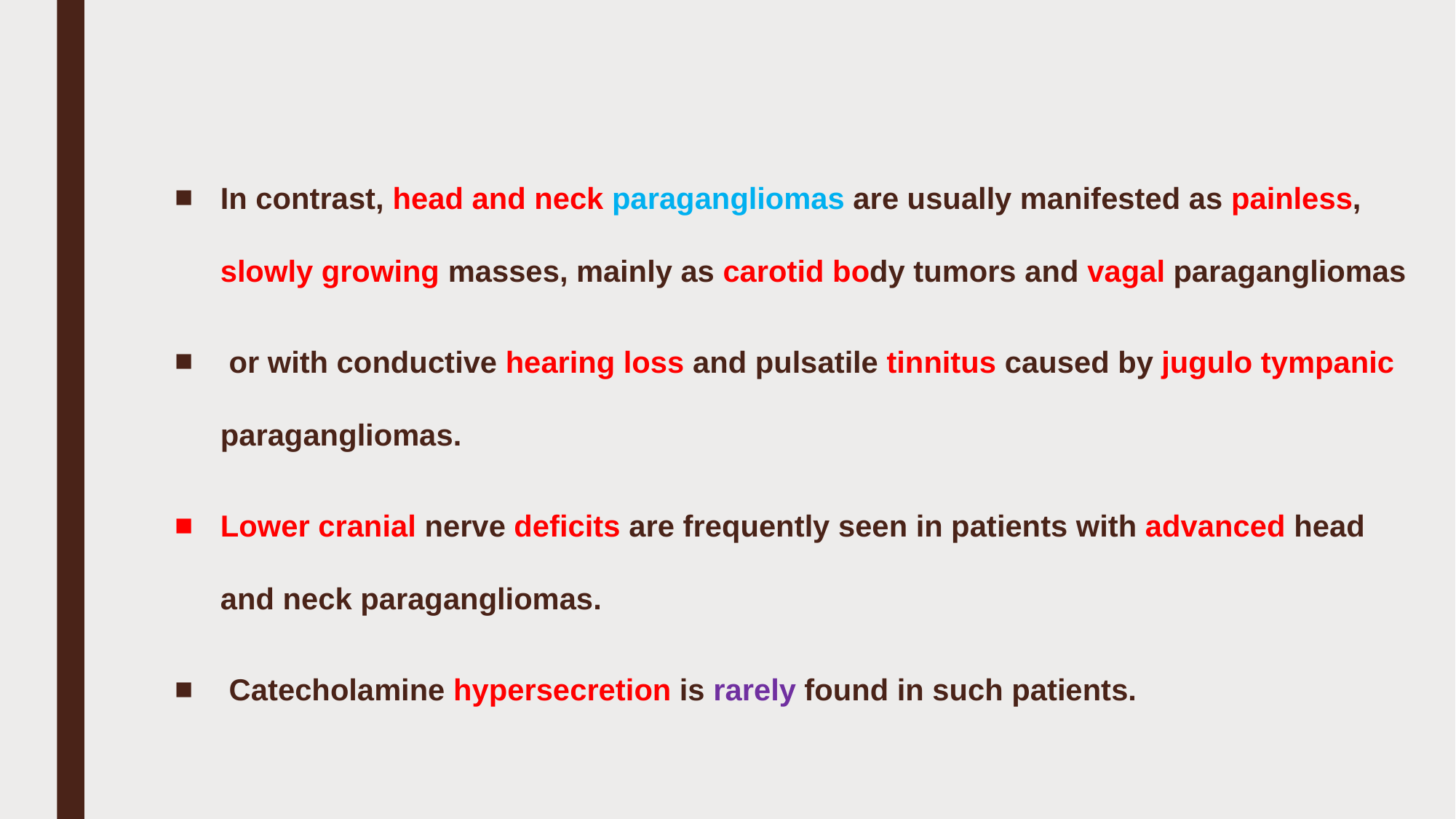

#
In contrast, head­ and ­neck paragangliomas are usually manifested as painless, slowly growing masses, mainly as carotid ­body tumors and vagal paragangliomas
 or with conductive hearing loss and pulsatile tinnitus caused by jugulo tympanic paragangliomas.
Lower ­cranial­ nerve deficits are frequently seen in patients with advanced head­ and ­neck paragangliomas.
 Catecholamine hypersecretion is rarely found in such patients.